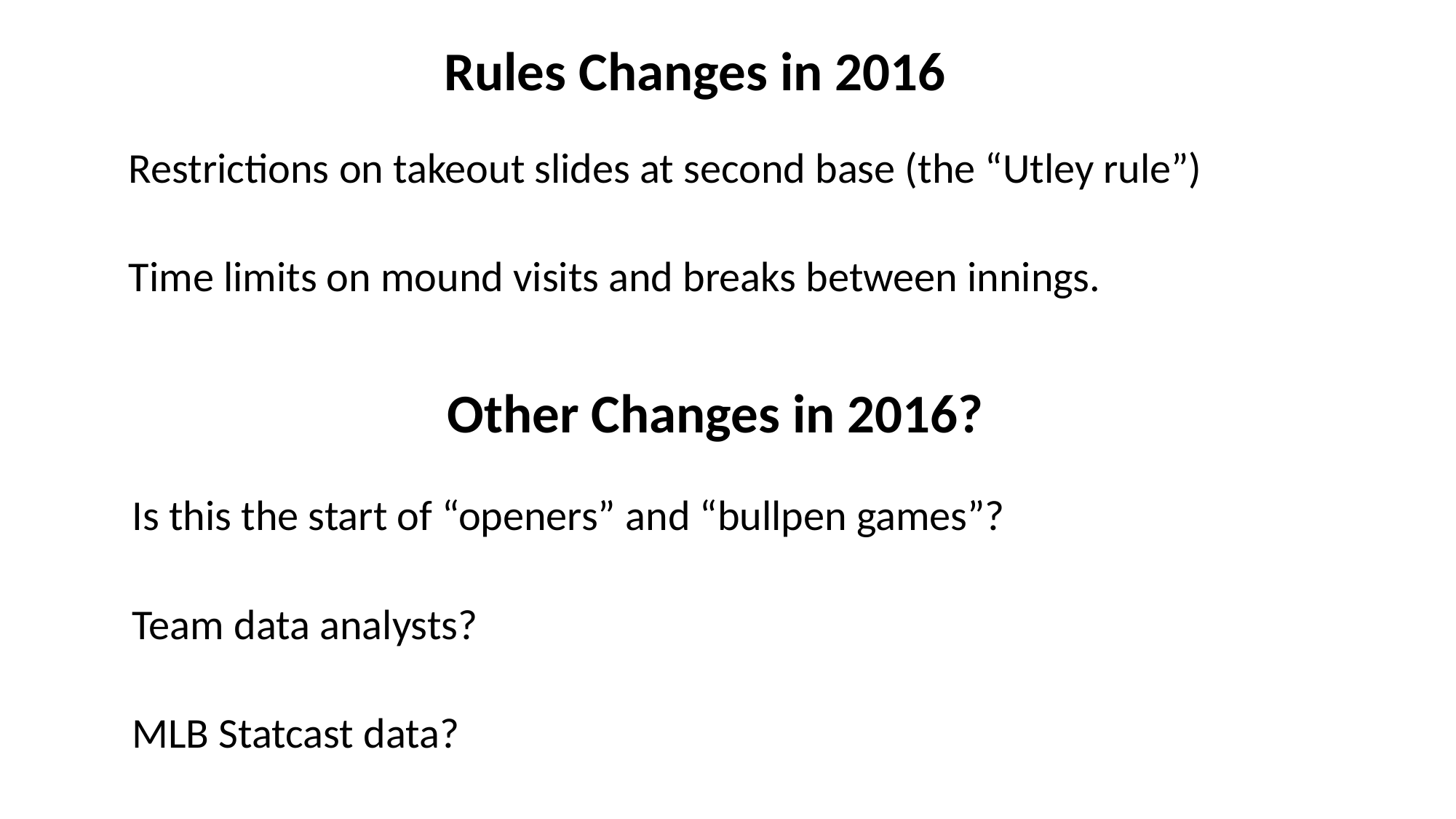

Rules Changes in 2016

Restrictions on takeout slides at second base (the “Utley rule”)

Time limits on mound visits and breaks between innings.

Other Changes in 2016?
Is this the start of “openers” and “bullpen games”?

Team data analysts?

MLB Statcast data?